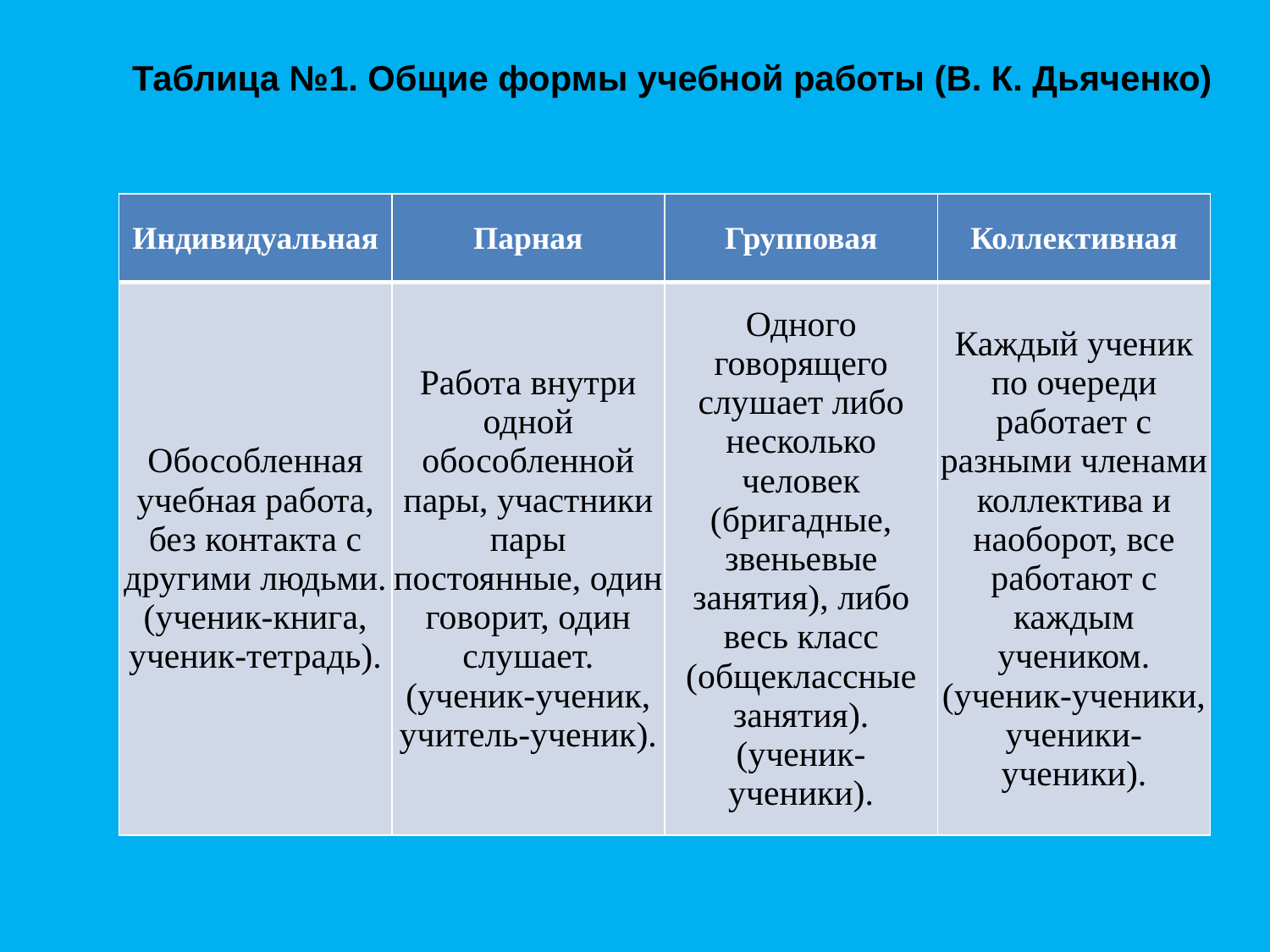

Таблица №1. Общие формы учебной работы (В. К. Дьяченко)
| Индивидуальная | Парная | Групповая | Коллективная |
| --- | --- | --- | --- |
| Обособленная учебная работа, без контакта с другими людьми. (ученик-книга, ученик-тетрадь). | Работа внутри одной обособленной пары, участники пары постоянные, один говорит, один слушает. (ученик-ученик, учитель-ученик). | Одного говорящего слушает либо несколько человек (бригадные, звеньевые занятия), либо весь класс (общеклассные занятия). (ученик-ученики). | Каждый ученик по очереди работает с разными членами коллектива и наоборот, все работают с каждым учеником. (ученик-ученики, ученики-ученики). |